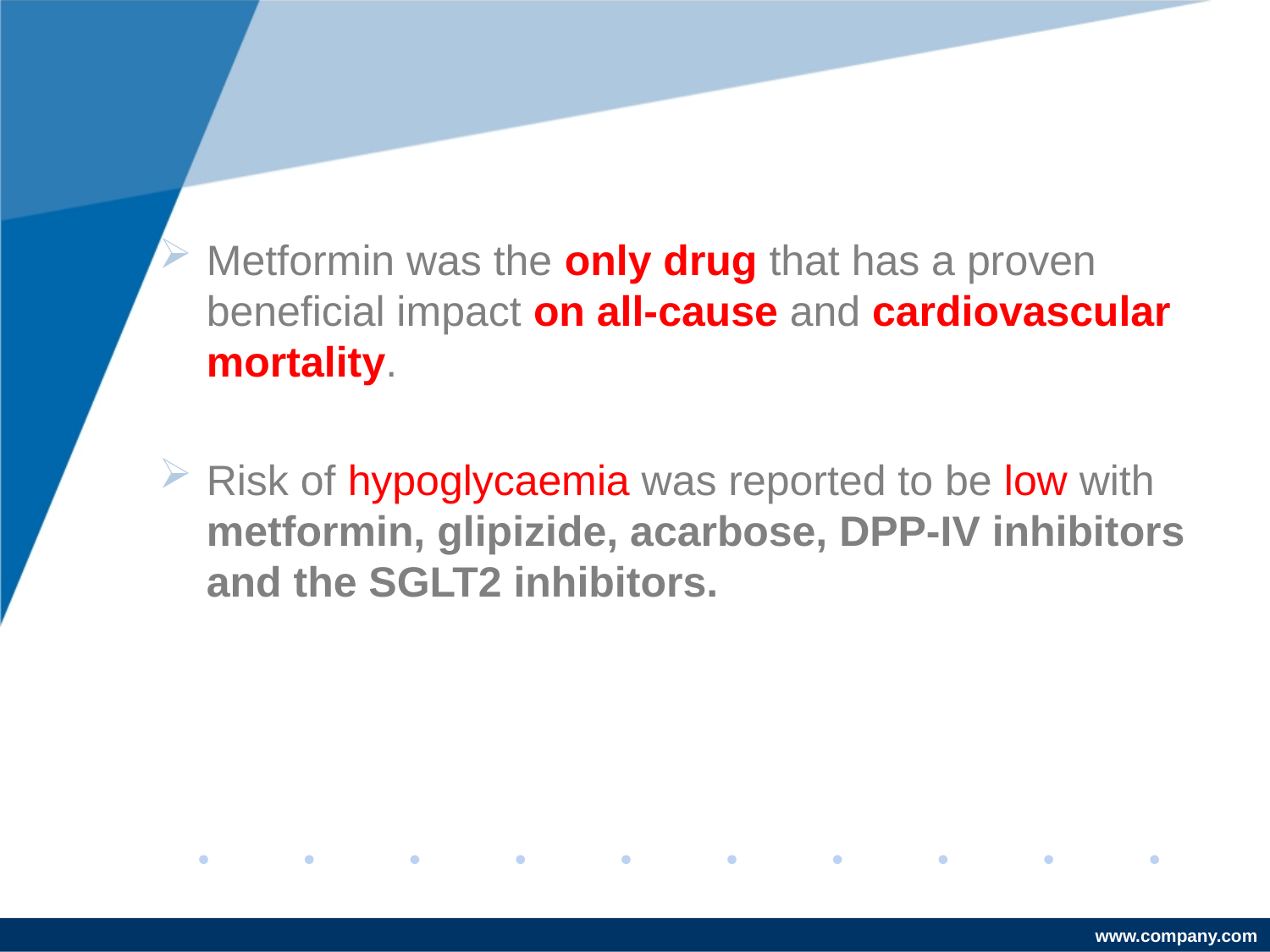

#
Metformin was the only drug that has a proven beneficial impact on all-cause and cardiovascular mortality.

Risk of hypoglycaemia was reported to be low with metformin, glipizide, acarbose, DPP-IV inhibitors and the SGLT2 inhibitors.